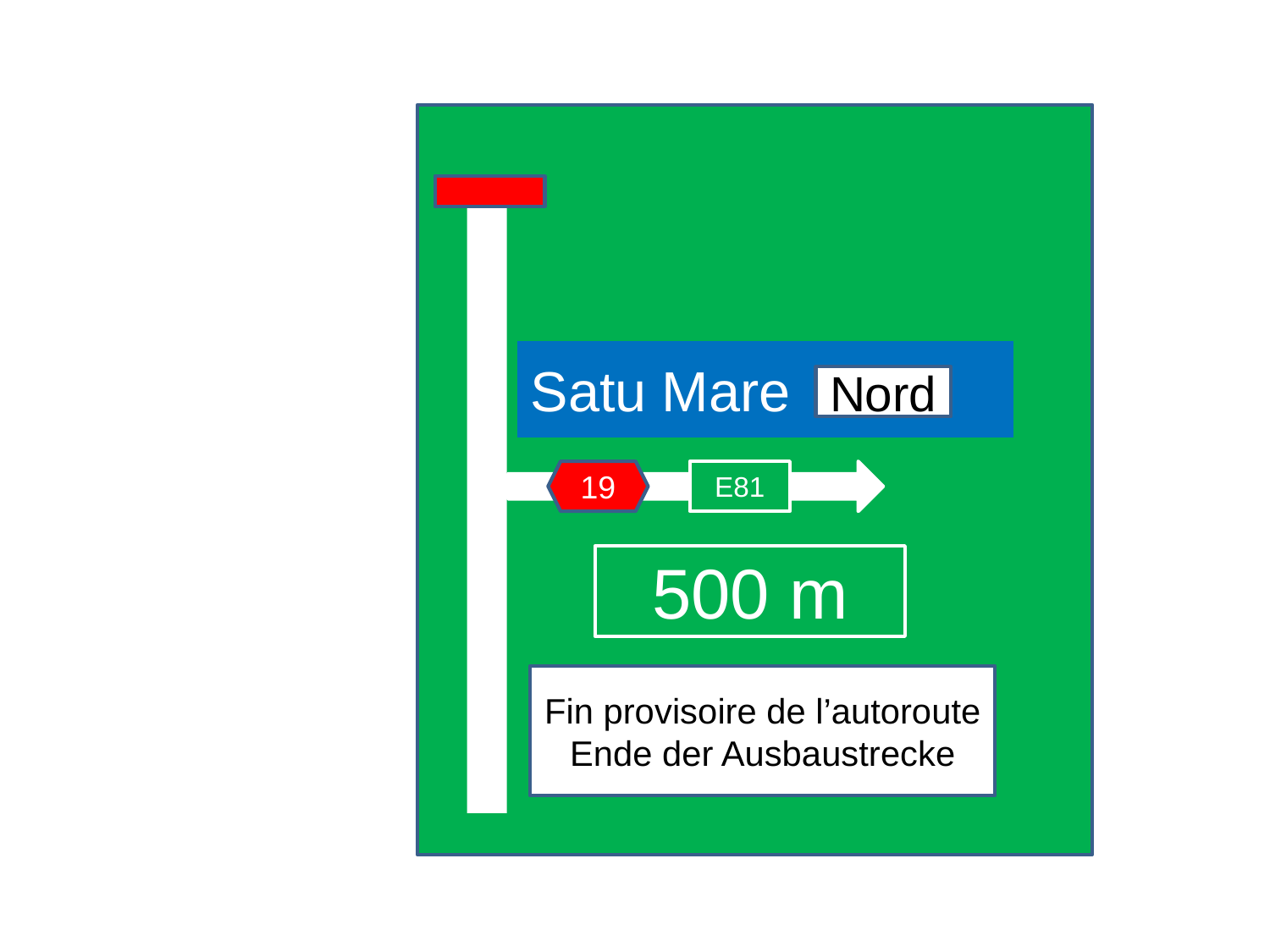

Satu Mare
Nord

19
E81
500 m
Fin provisoire de l’autoroute
Ende der Ausbaustrecke